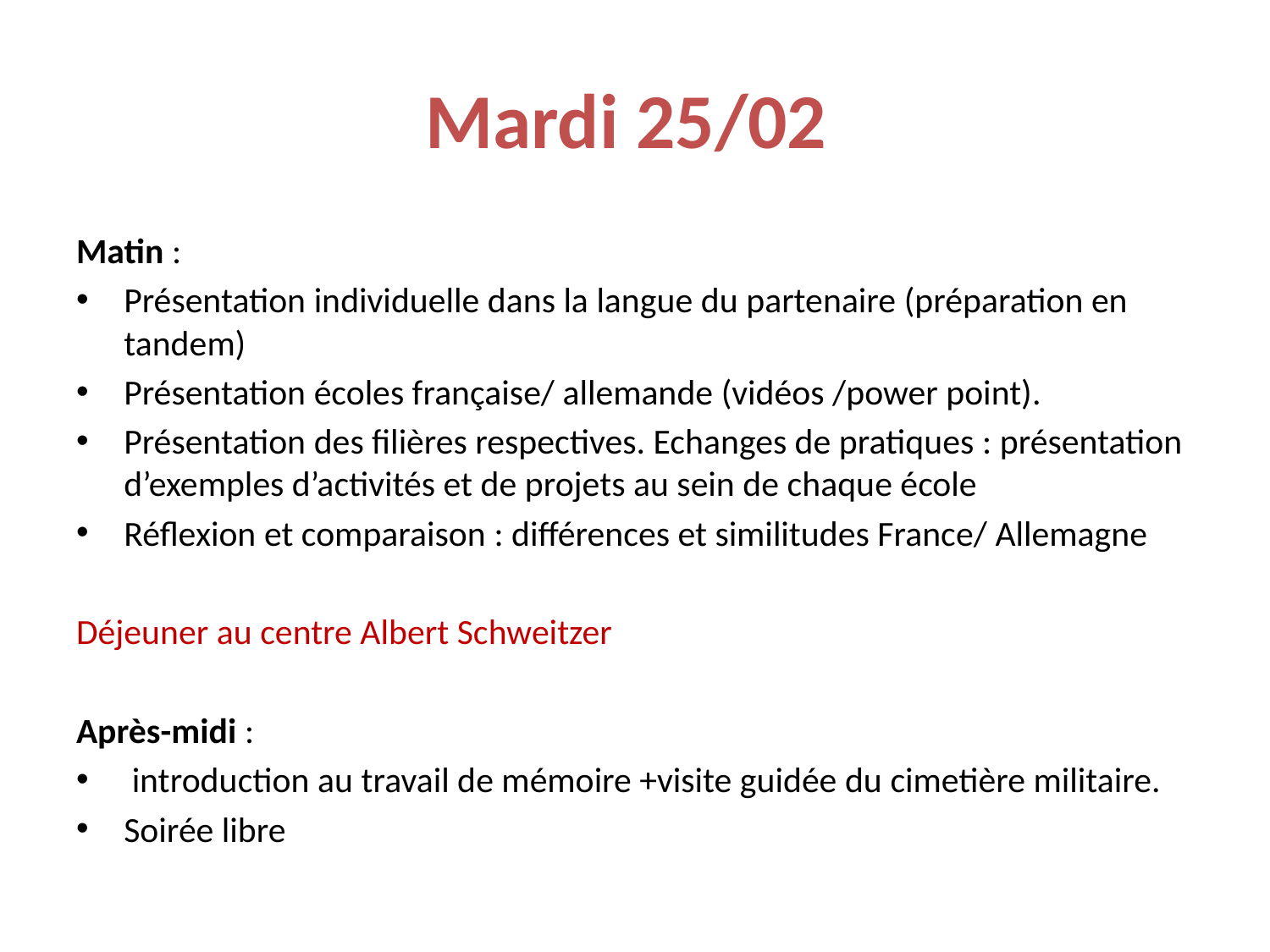

# Mardi 25/02
Matin :
Présentation individuelle dans la langue du partenaire (préparation en tandem)
Présentation écoles française/ allemande (vidéos /power point).
Présentation des filières respectives. Echanges de pratiques : présentation d’exemples d’activités et de projets au sein de chaque école
Réflexion et comparaison : différences et similitudes France/ Allemagne

Déjeuner au centre Albert Schweitzer

Après-midi :
 introduction au travail de mémoire +visite guidée du cimetière militaire.
Soirée libre